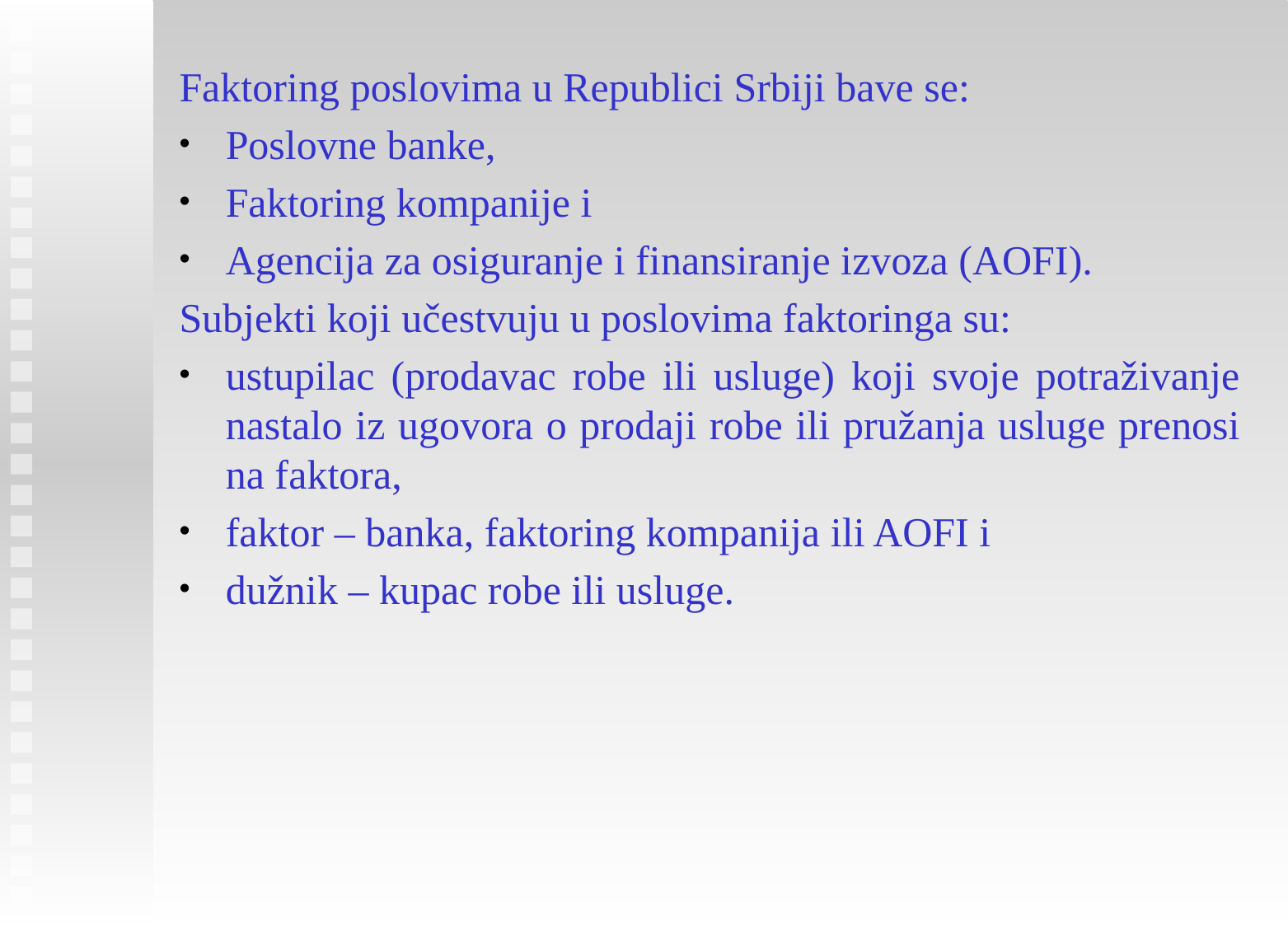

Faktoring poslovima u Republici Srbiji bave se:
Poslovne banke,
Faktoring kompanije i
Agencija za osiguranje i finansiranje izvoza (AOFI).
Subjekti koji učestvuju u poslovima faktoringa su:
ustupilac (prodavac robe ili usluge) koji svoje potraživanje nastalo iz ugovora o prodaji robe ili pružanja usluge prenosi na faktora,
faktor – banka, faktoring kompanija ili AOFI i
dužnik – kupac robe ili usluge.